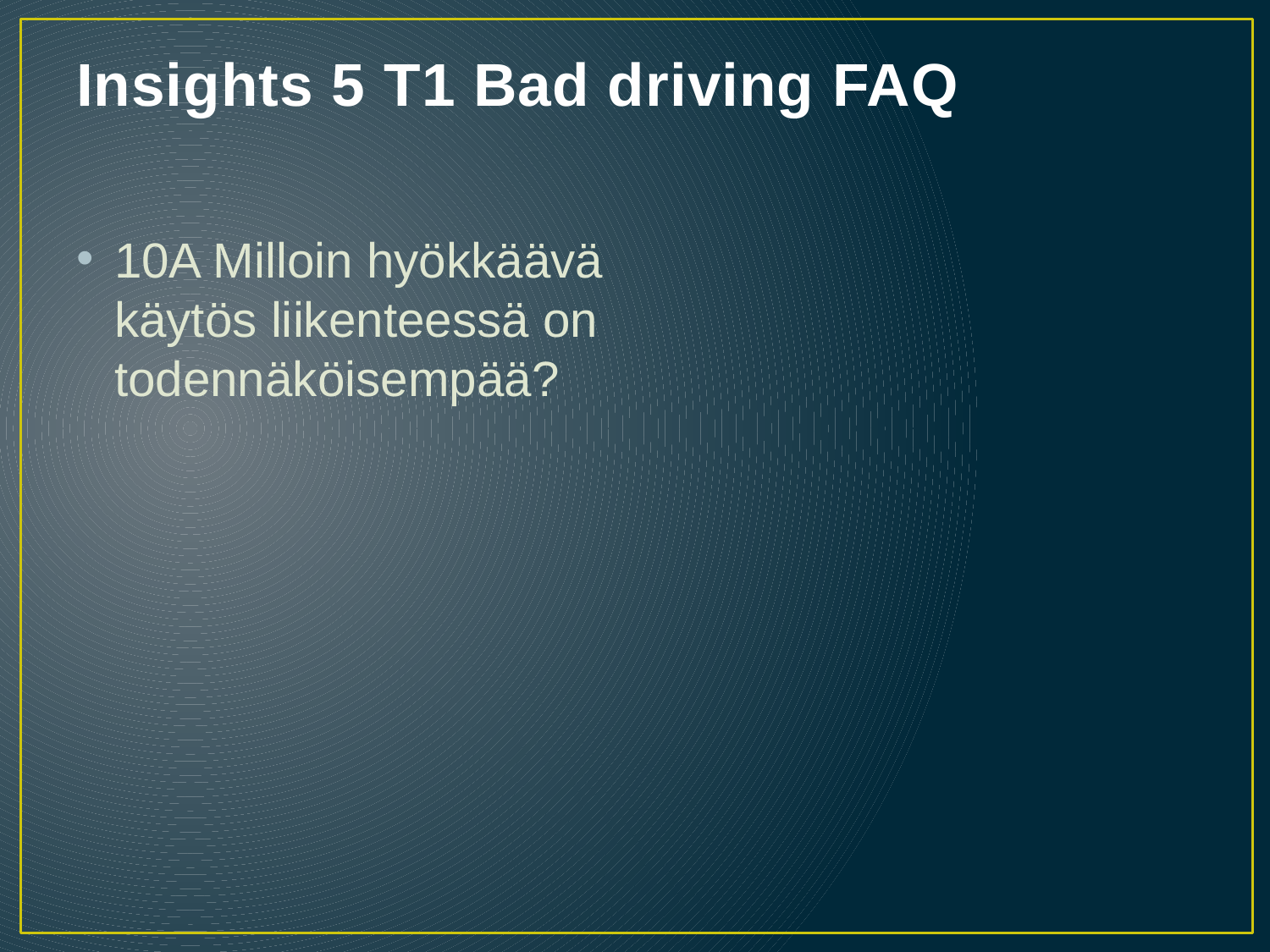

# Insights 5 T1 Bad driving FAQ
10A Milloin hyökkäävä käytös liikenteessä on todennäköisempää?